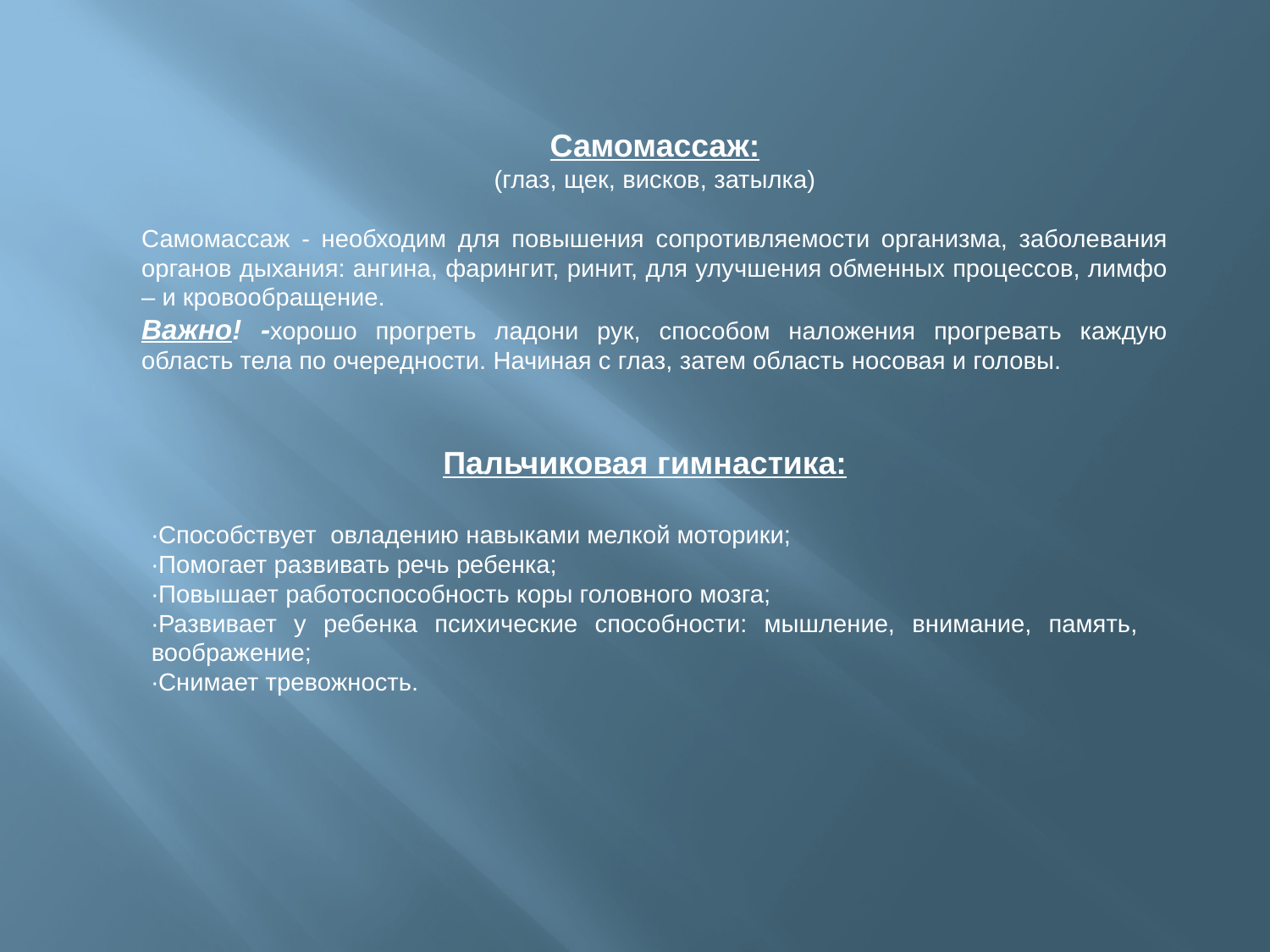

Самомассаж:
(глаз, щек, висков, затылка)

Самомассаж - необходим для повышения сопротивляемости организма, заболевания органов дыхания: ангина, фарингит, ринит, для улучшения обменных процессов, лимфо – и кровообращение.
Важно! -хорошо прогреть ладони рук, способом наложения прогревать каждую область тела по очередности. Начиная с глаз, затем область носовая и головы.
Пальчиковая гимнастика:

∙Способствует  овладению навыками мелкой моторики;
∙Помогает развивать речь ребенка;
∙Повышает работоспособность коры головного мозга;
∙Развивает у ребенка психические способности: мышление, внимание, память, воображение;
∙Снимает тревожность.